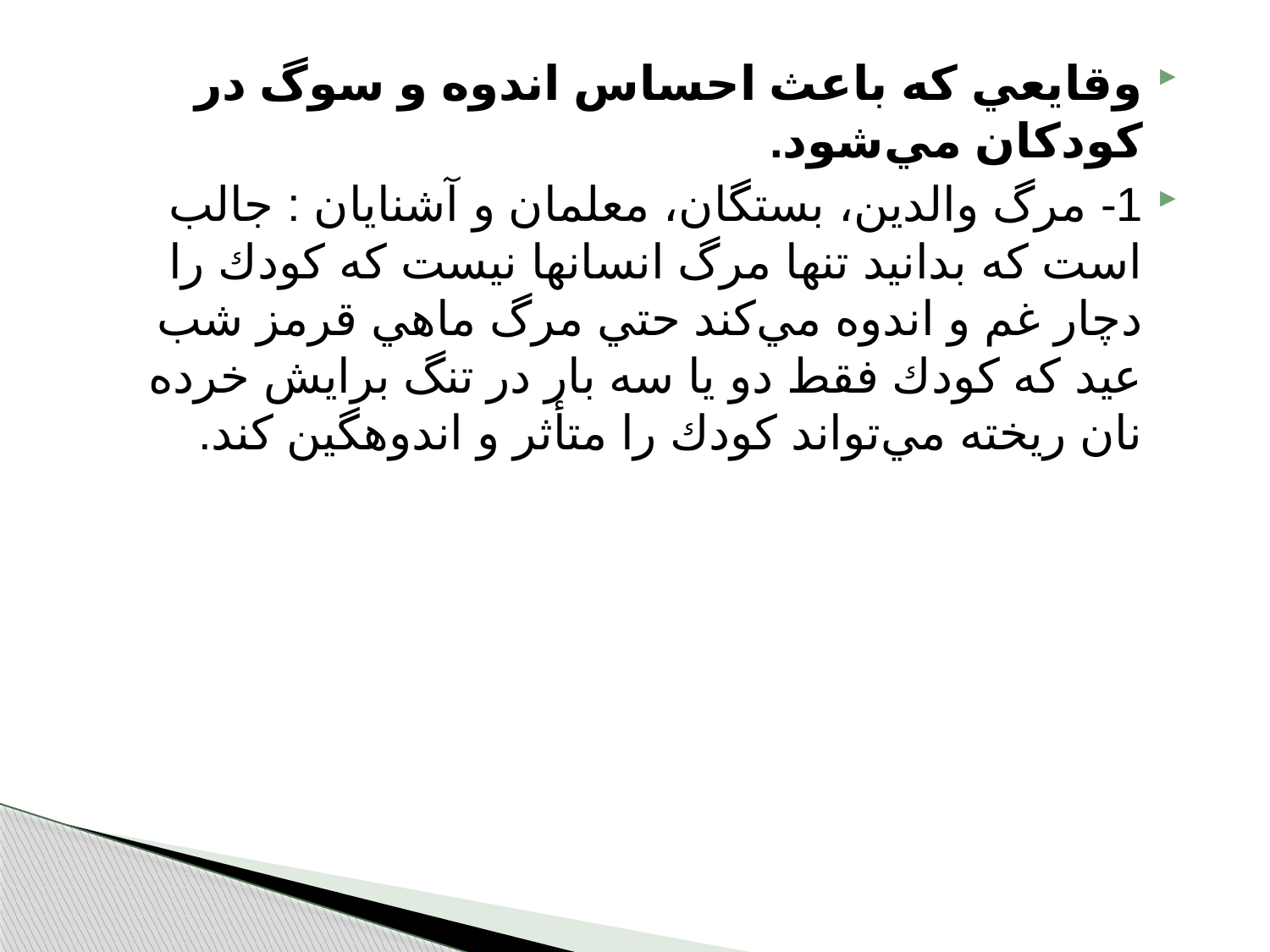

وقايعي كه باعث احساس اندوه و سوگ در كودكان مي‌شود.
1- مرگ والدين، بستگان، معلمان و آشنايان : جالب است كه بدانيد تنها مرگ انسانها نيست كه كودك را دچار غم و اندوه مي‌كند حتي مرگ ماهي قرمز شب عيد كه كودك فقط دو يا سه بار در تنگ برايش خرده نان ريخته مي‌تواند كودك را متأثر و اندوهگين كند.